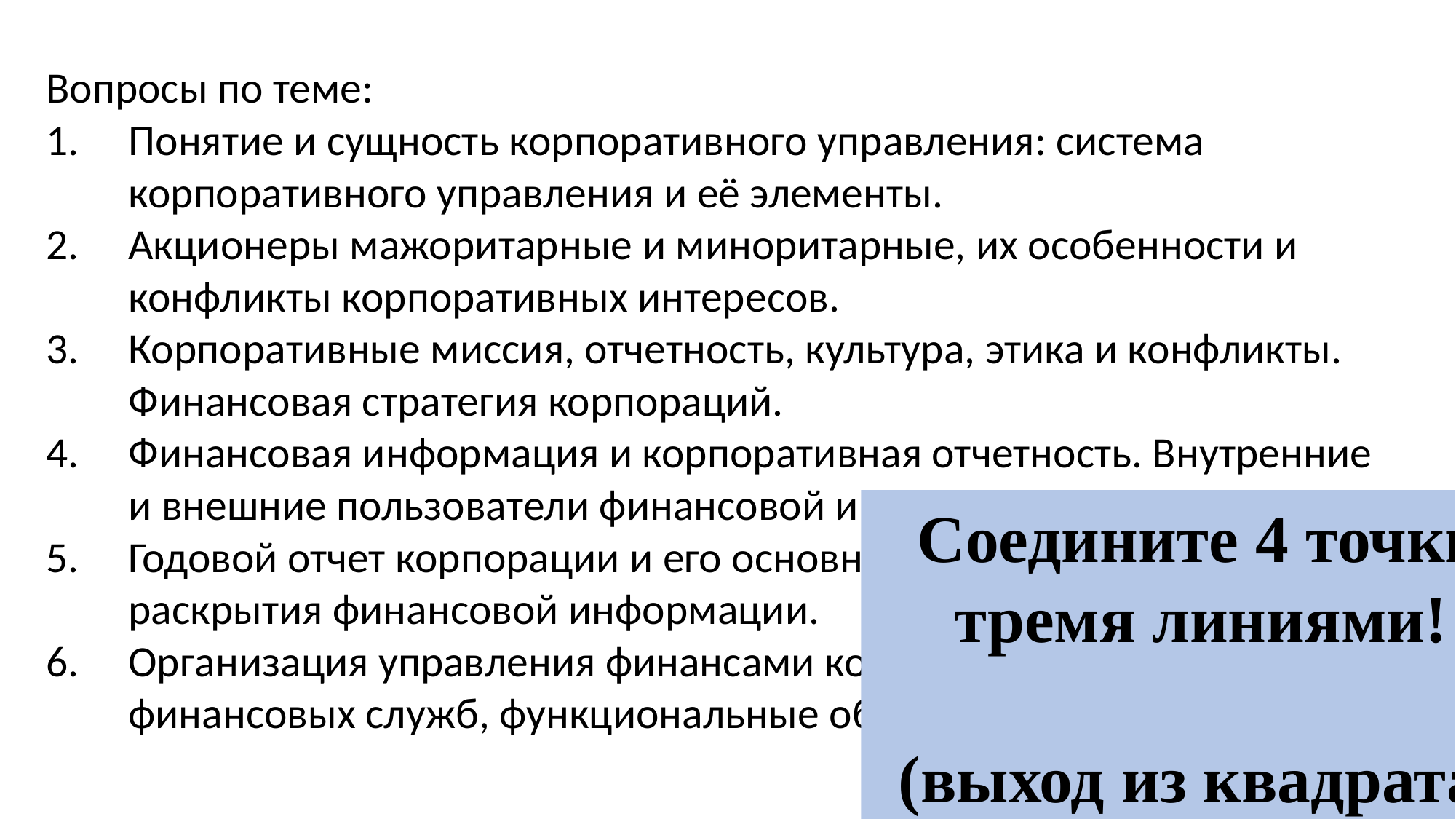

Вопросы по теме:
Понятие и сущность корпоративного управления: система  корпоративного управления и её элементы.
Акционеры мажоритарные и миноритарные, их особенности и конфликты корпоративных интересов.
Корпоративные миссия, отчетность, культура, этика и конфликты. Финансовая стратегия корпораций.
Финансовая информация и корпоративная отчетность. Внутренние и внешние пользователи финансовой информации.
Годовой отчет корпорации и его основные разделы. Система раскрытия финансовой информации.
Организация управления финансами корпораций, задачи финансовых служб, функциональные обязанности подразделений.
Соедините 4 точки тремя линиями!

(выход из квадрата)